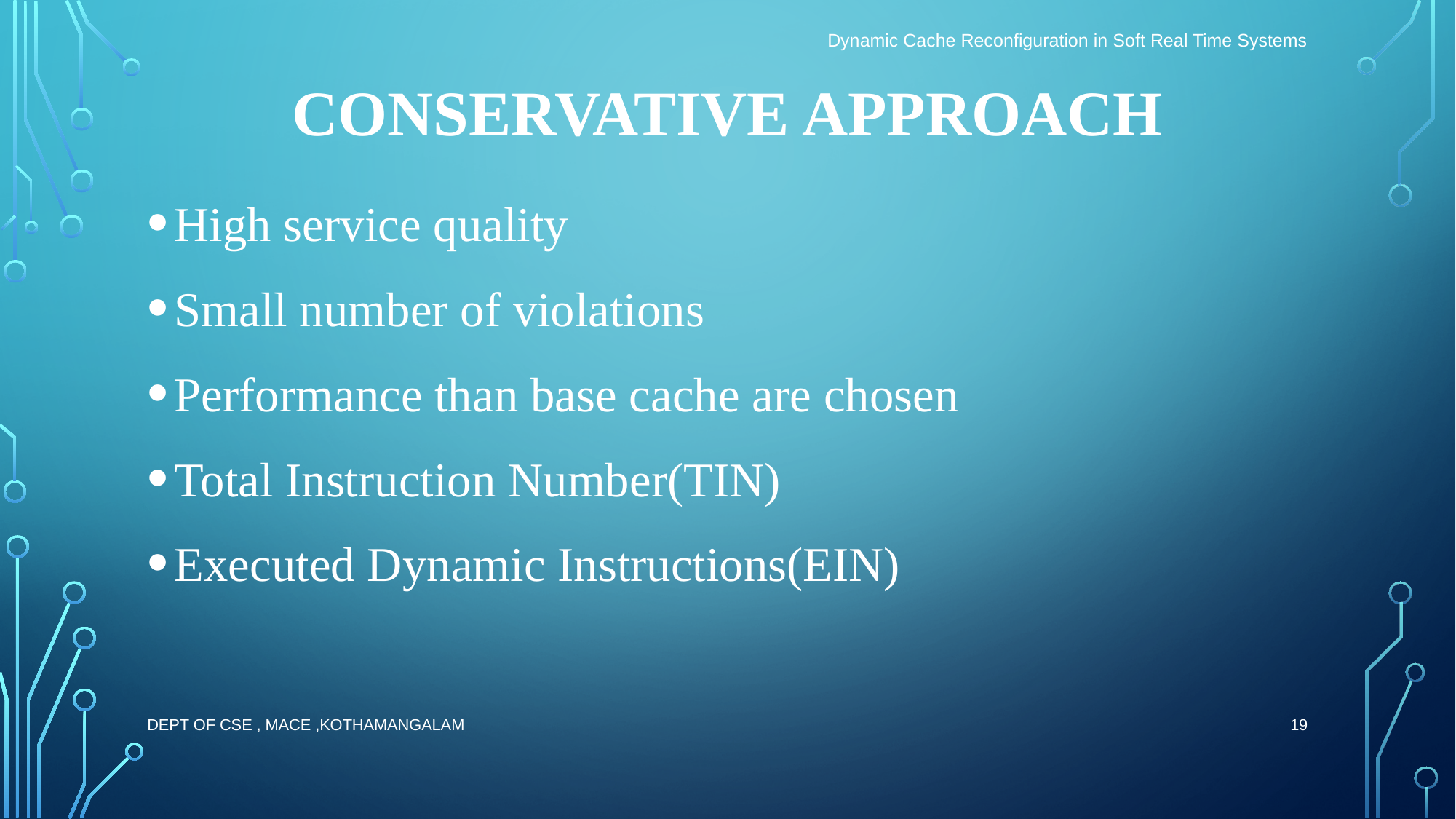

Dynamic Cache Reconfiguration in Soft Real Time Systems
# Conservative Approach
High service quality
Small number of violations
Performance than base cache are chosen
Total Instruction Number(TIN)
Executed Dynamic Instructions(EIN)
19
Dept of CSE , MACE ,Kothamangalam